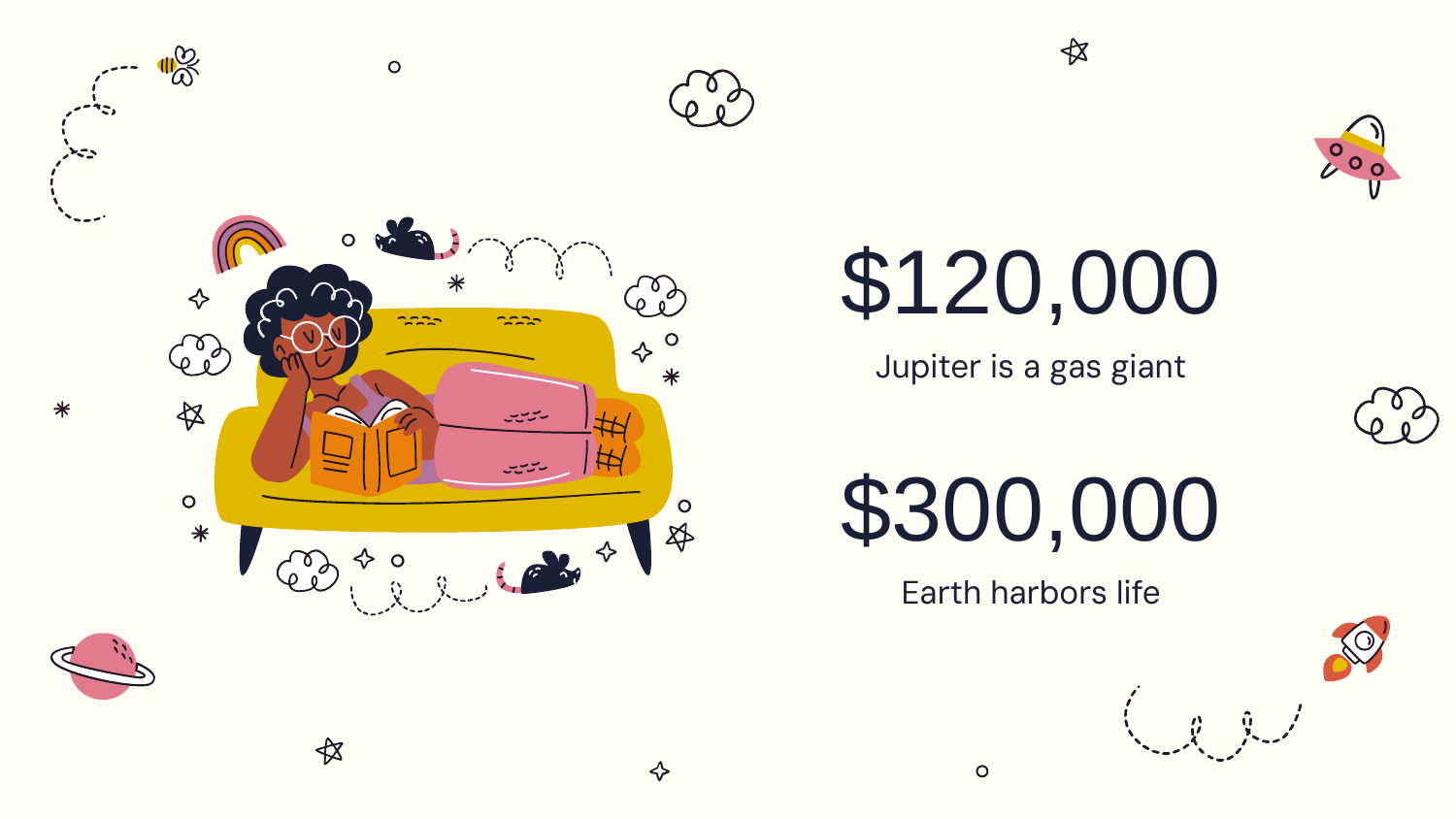

# $120,000
Jupiter is a gas giant
$300,000
Earth harbors life